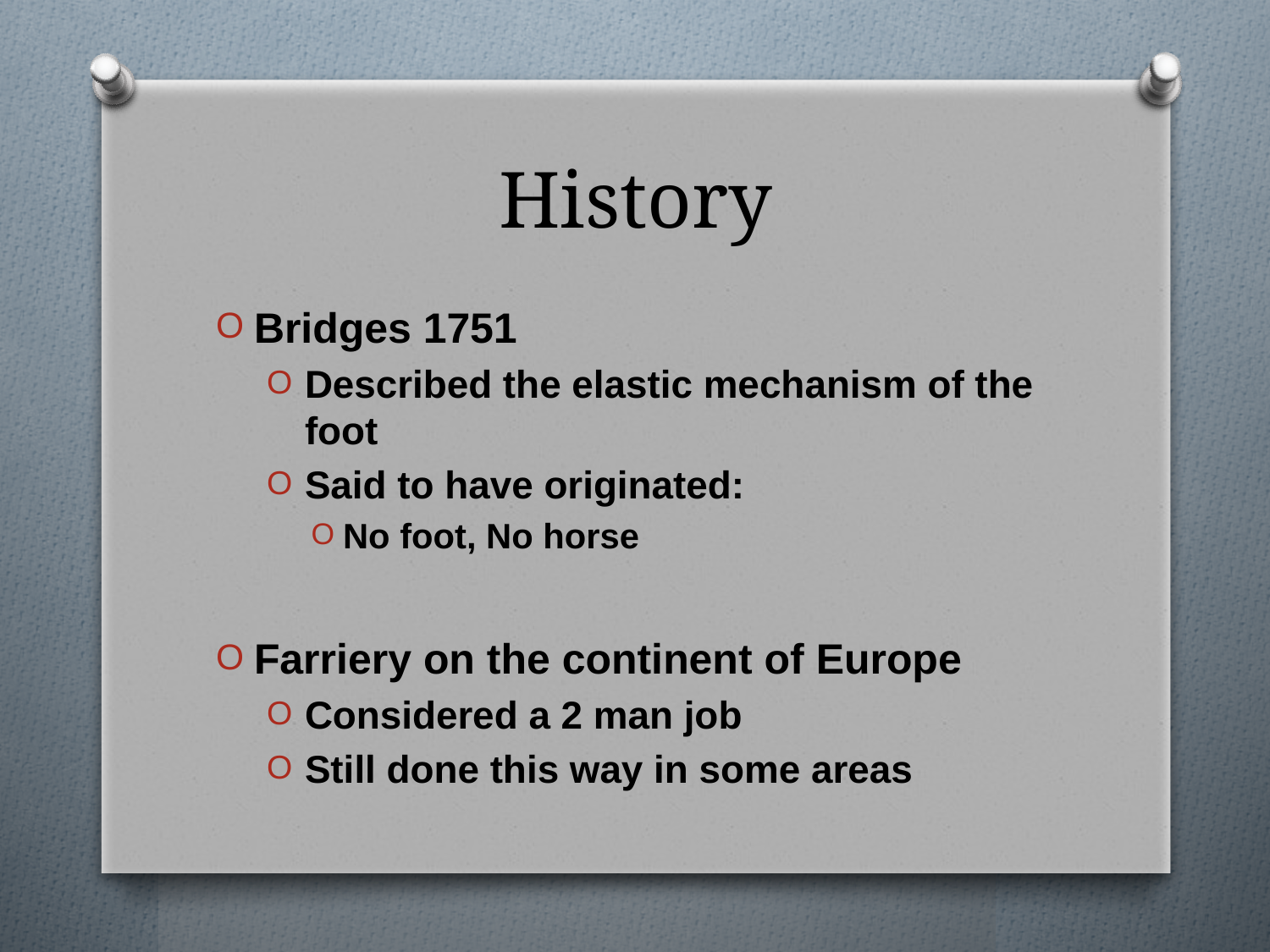

# History
Bridges 1751
Described the elastic mechanism of the foot
Said to have originated:
No foot, No horse

Farriery on the continent of Europe
Considered a 2 man job
Still done this way in some areas